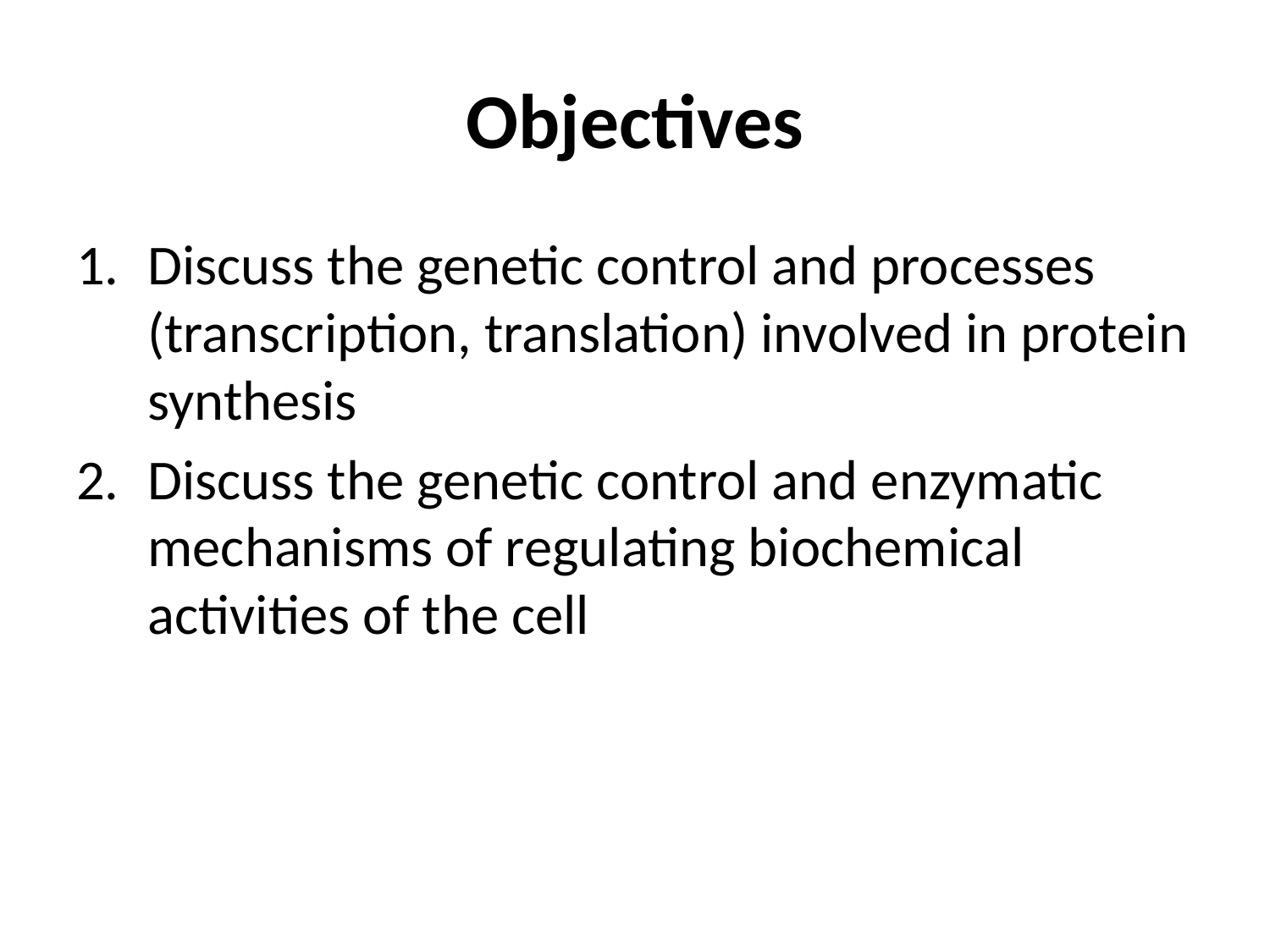

# Objectives
Discuss the genetic control and processes (transcription, translation) involved in protein synthesis
Discuss the genetic control and enzymatic mechanisms of regulating biochemical activities of the cell